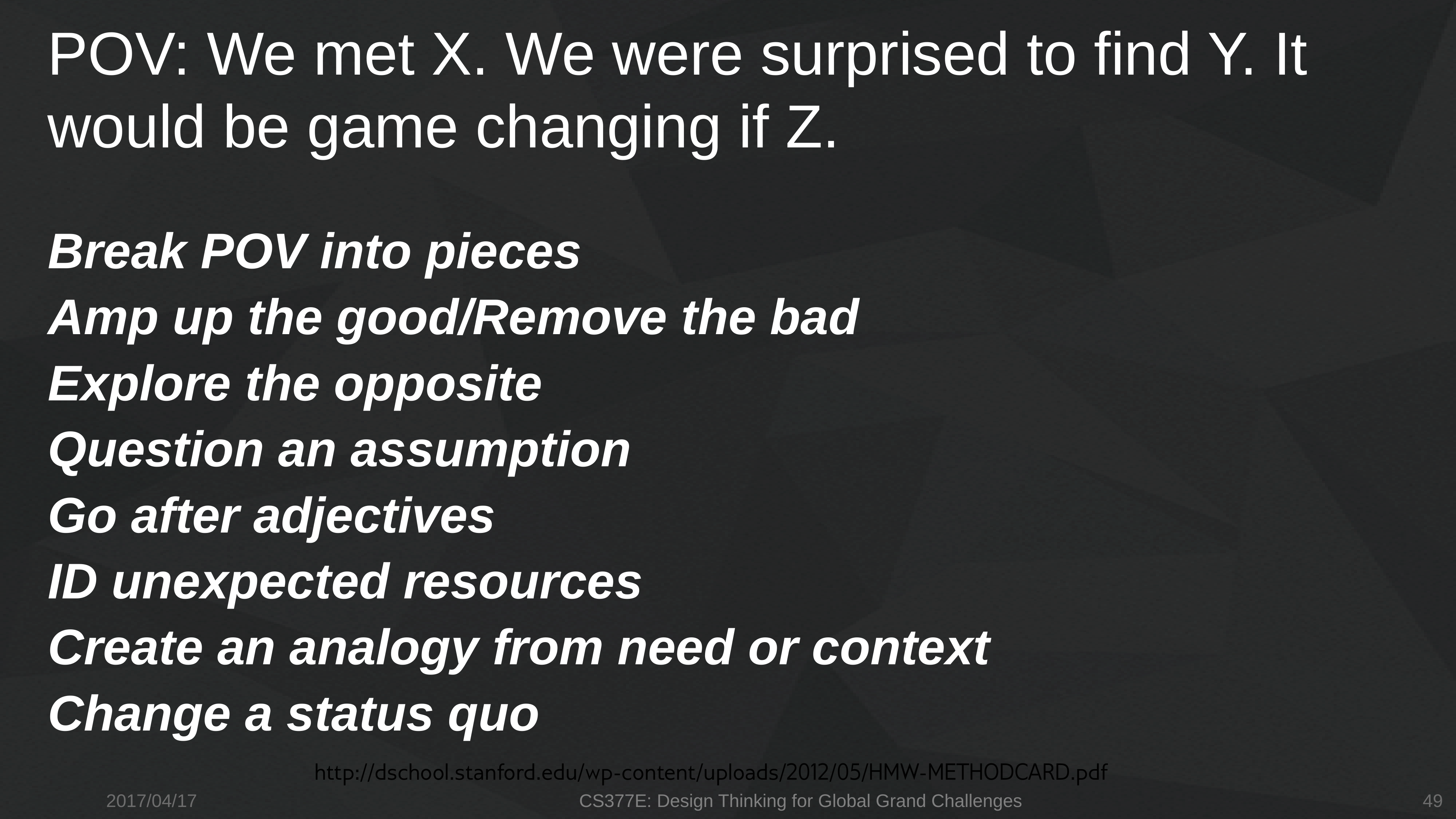

POV: We met X. We were surprised to find Y. It would be game changing if Z.
Break POV into pieces
Amp up the good/Remove the bad
Explore the opposite
Question an assumption
Go after adjectives
ID unexpected resources
Create an analogy from need or context
Change a status quo

http://dschool.stanford.edu/wp-content/uploads/2012/05/HMW-METHODCARD.pdf
2017/04/17
CS377E: Design Thinking for Global Grand Challenges
49